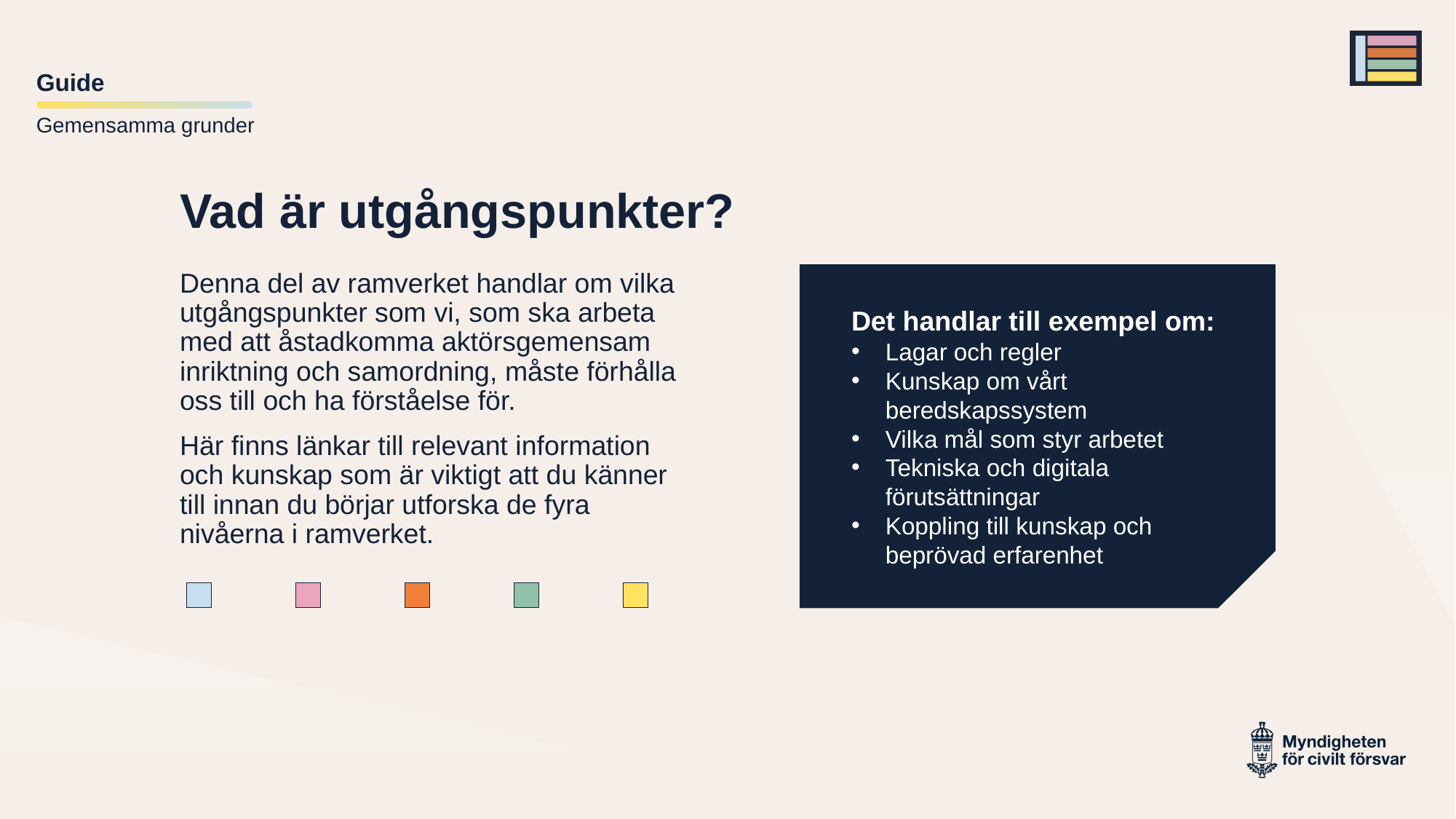

Vad är utgångspunkter?
Denna del av ramverket handlar om vilka utgångspunkter som vi, som ska arbeta med att åstadkomma aktörsgemensam inriktning och samordning, måste förhålla oss till och ha förståelse för.
Här finns länkar till relevant information och kunskap som är viktigt att du känner till innan du börjar utforska de fyra nivåerna i ramverket.

Det handlar till exempel om:
Lagar och regler
Kunskap om vårt beredskapssystem
Vilka mål som styr arbetet
Tekniska och digitala förutsättningar
Koppling till kunskap och beprövad erfarenhet